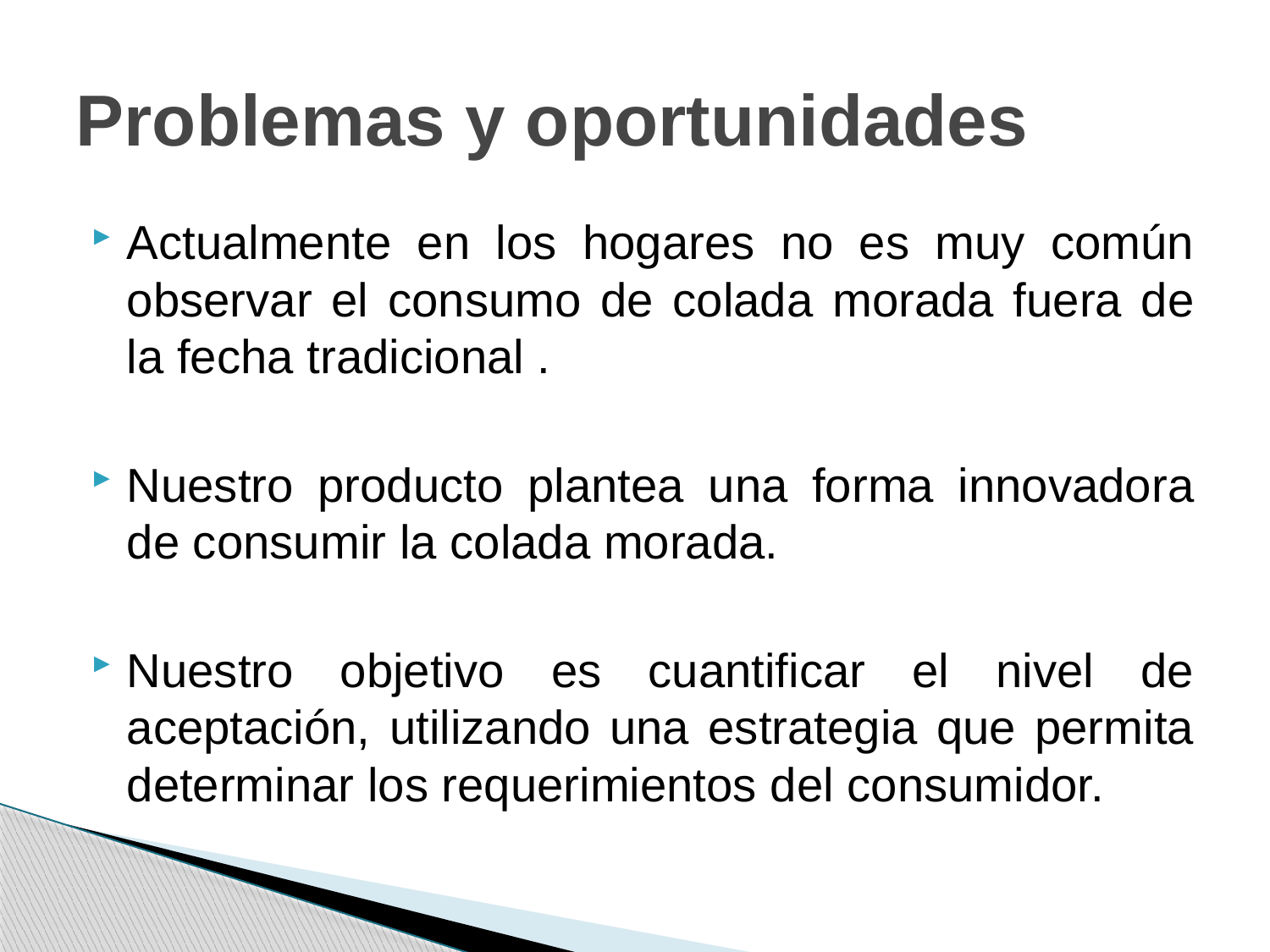

# Problemas y oportunidades
Actualmente en los hogares no es muy común observar el consumo de colada morada fuera de la fecha tradicional .

Nuestro producto plantea una forma innovadora de consumir la colada morada.

Nuestro objetivo es cuantificar el nivel de aceptación, utilizando una estrategia que permita determinar los requerimientos del consumidor.